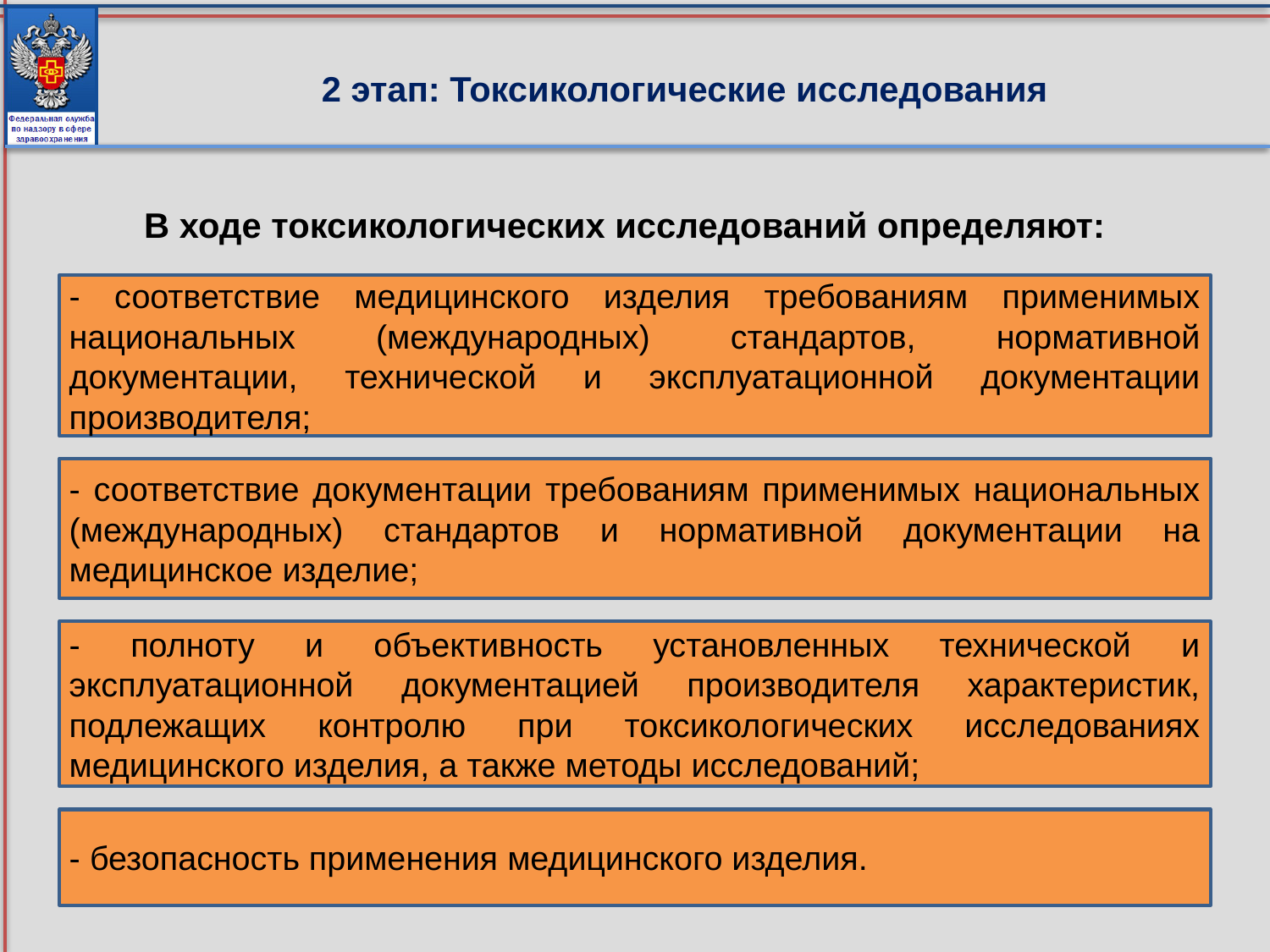

# 2 этап: Токсикологические исследования
В ходе токсикологических исследований определяют:
- соответствие медицинского изделия требованиям применимых национальных (международных) стандартов, нормативной документации, технической и эксплуатационной документации производителя;
- соответствие документации требованиям применимых национальных (международных) стандартов и нормативной документации на медицинское изделие;
- полноту и объективность установленных технической и эксплуатационной документацией производителя характеристик, подлежащих контролю при токсикологических исследованиях медицинского изделия, а также методы исследований;
- безопасность применения медицинского изделия.